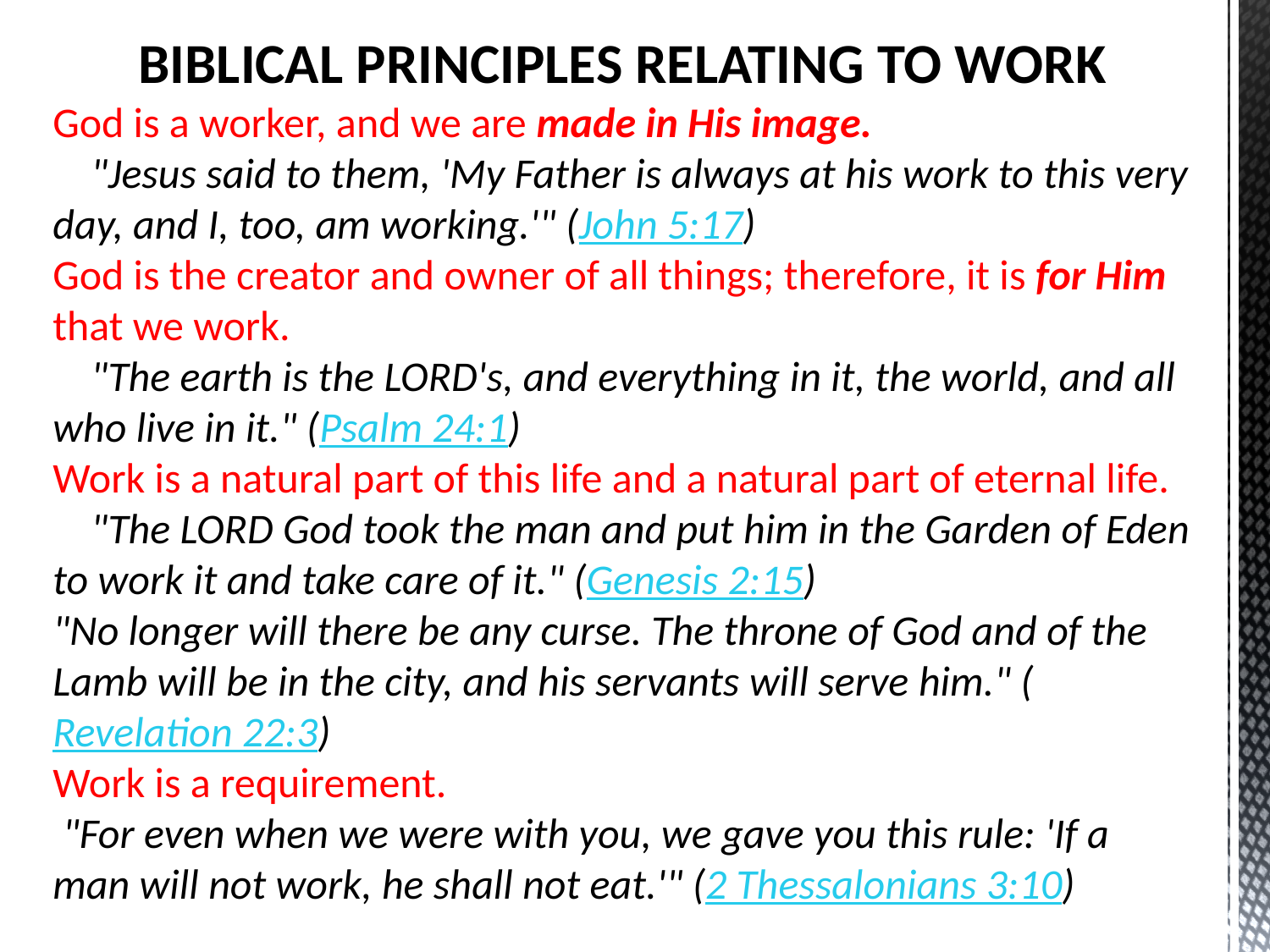

BIBLICAL PRINCIPLES RELATING TO WORK
God is a worker, and we are made in His image.
    "Jesus said to them, 'My Father is always at his work to this very day, and I, too, am working.'" (John 5:17)
God is the creator and owner of all things; therefore, it is for Him that we work.
    "The earth is the Lord's, and everything in it, the world, and all who live in it." (Psalm 24:1)
Work is a natural part of this life and a natural part of eternal life.
    "The Lord God took the man and put him in the Garden of Eden to work it and take care of it." (Genesis 2:15)
"No longer will there be any curse. The throne of God and of the Lamb will be in the city, and his servants will serve him." (Revelation 22:3)
Work is a requirement.
 "For even when we were with you, we gave you this rule: 'If a man will not work, he shall not eat.'" (2 Thessalonians 3:10)